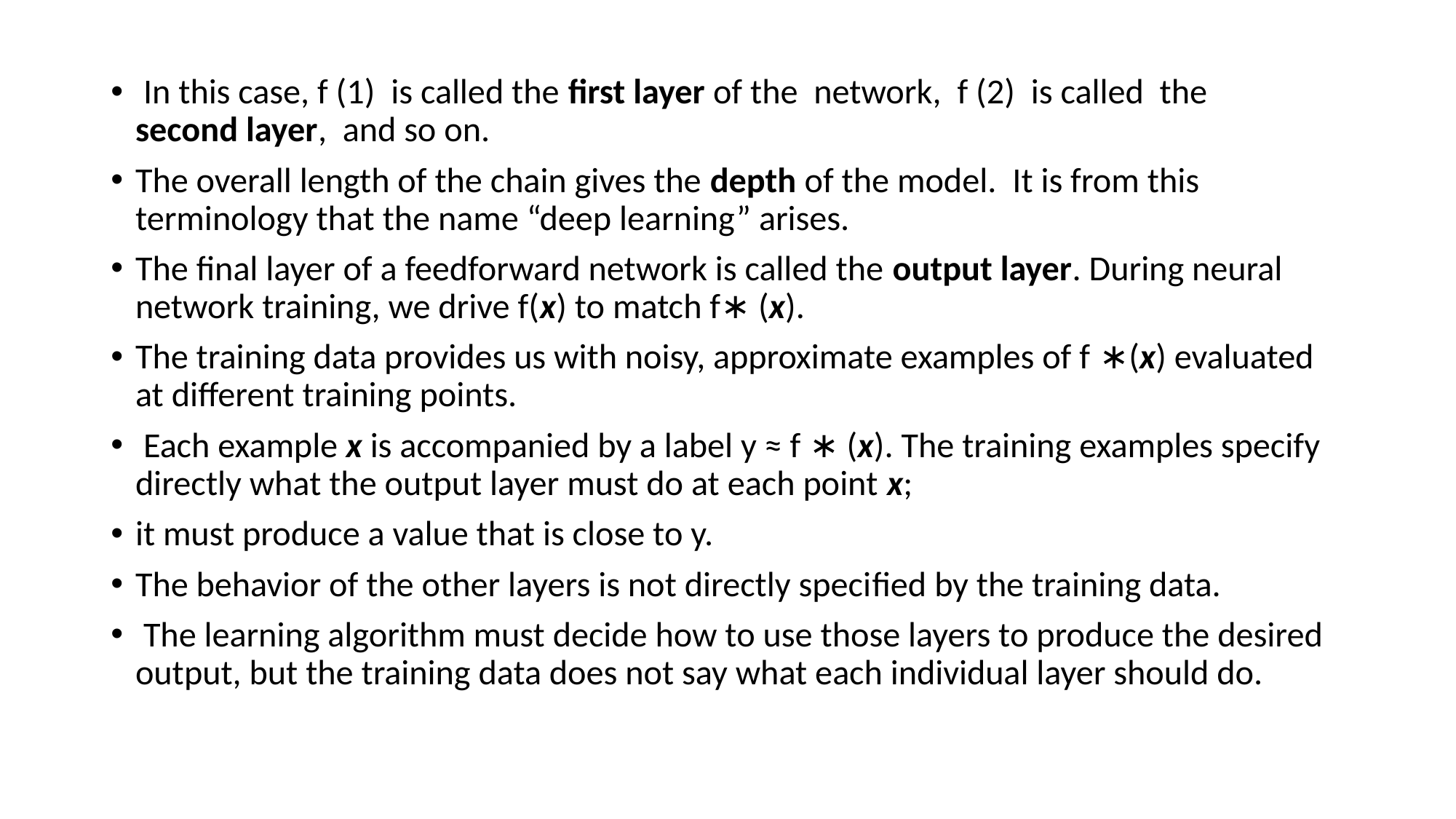

In this case, f (1)  is called the ﬁrst layer of the  network,  f (2)  is called  the     second layer,  and so on.
The overall length of the chain gives the depth of the model.  It is from this terminology that the name “deep learning” arises.
The ﬁnal layer of a feedforward network is called the output layer. During neural network training, we drive f(x) to match f∗ (x).
The training data provides us with noisy, approximate examples of f ∗(x) evaluated at diﬀerent training points.
 Each example x is accompanied by a label y ≈ f ∗ (x). The training examples specify directly what the output layer must do at each point x;
it must produce a value that is close to y.
The behavior of the other layers is not directly speciﬁed by the training data.
 The learning algorithm must decide how to use those layers to produce the desired output, but the training data does not say what each individual layer should do.